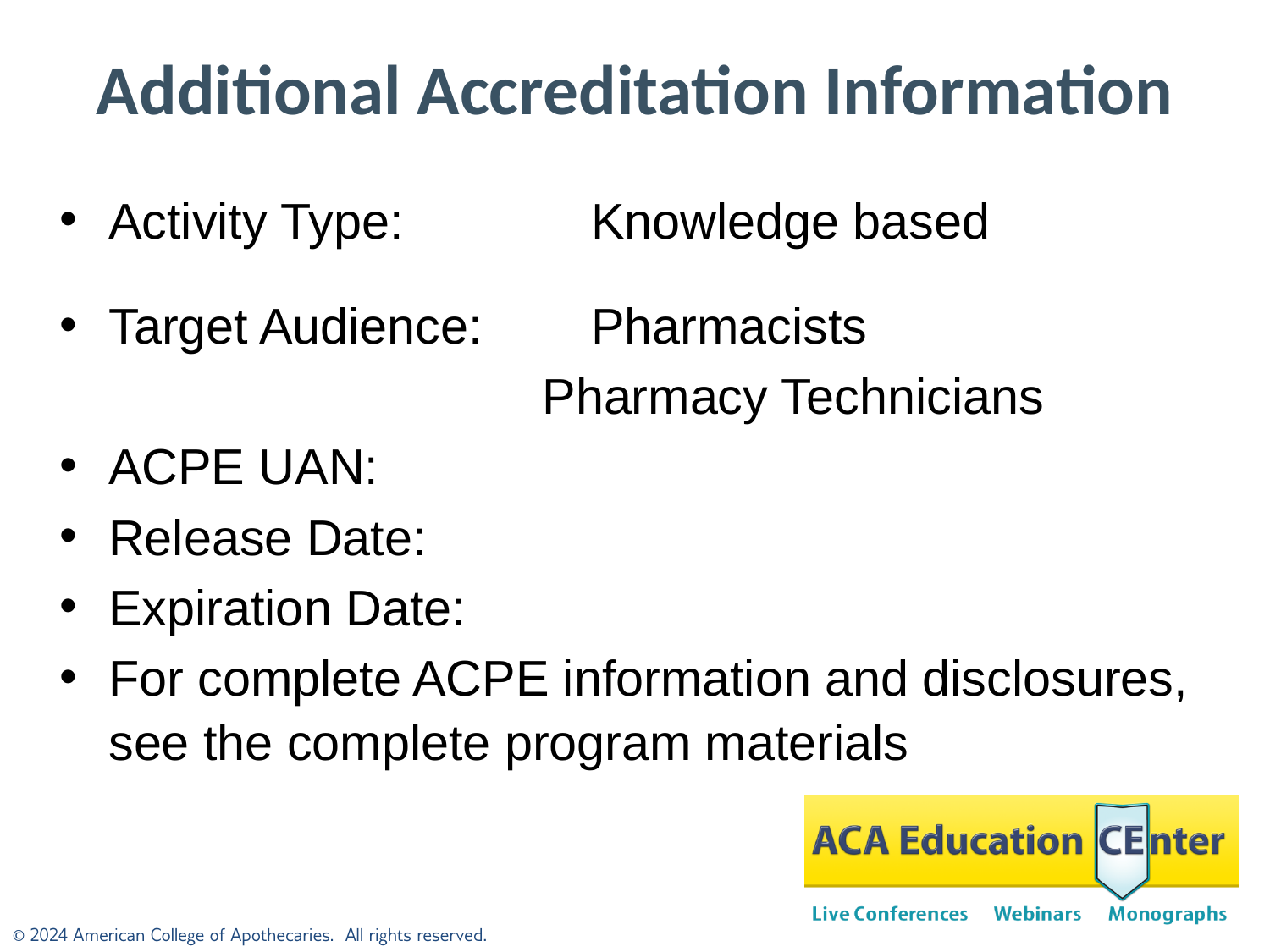

# Additional Accreditation Information
Activity Type:	     	Knowledge based

Target Audience:  	Pharmacists
			     	Pharmacy Technicians
ACPE UAN:
Release Date:
Expiration Date:
For complete ACPE information and disclosures, see the complete program materials